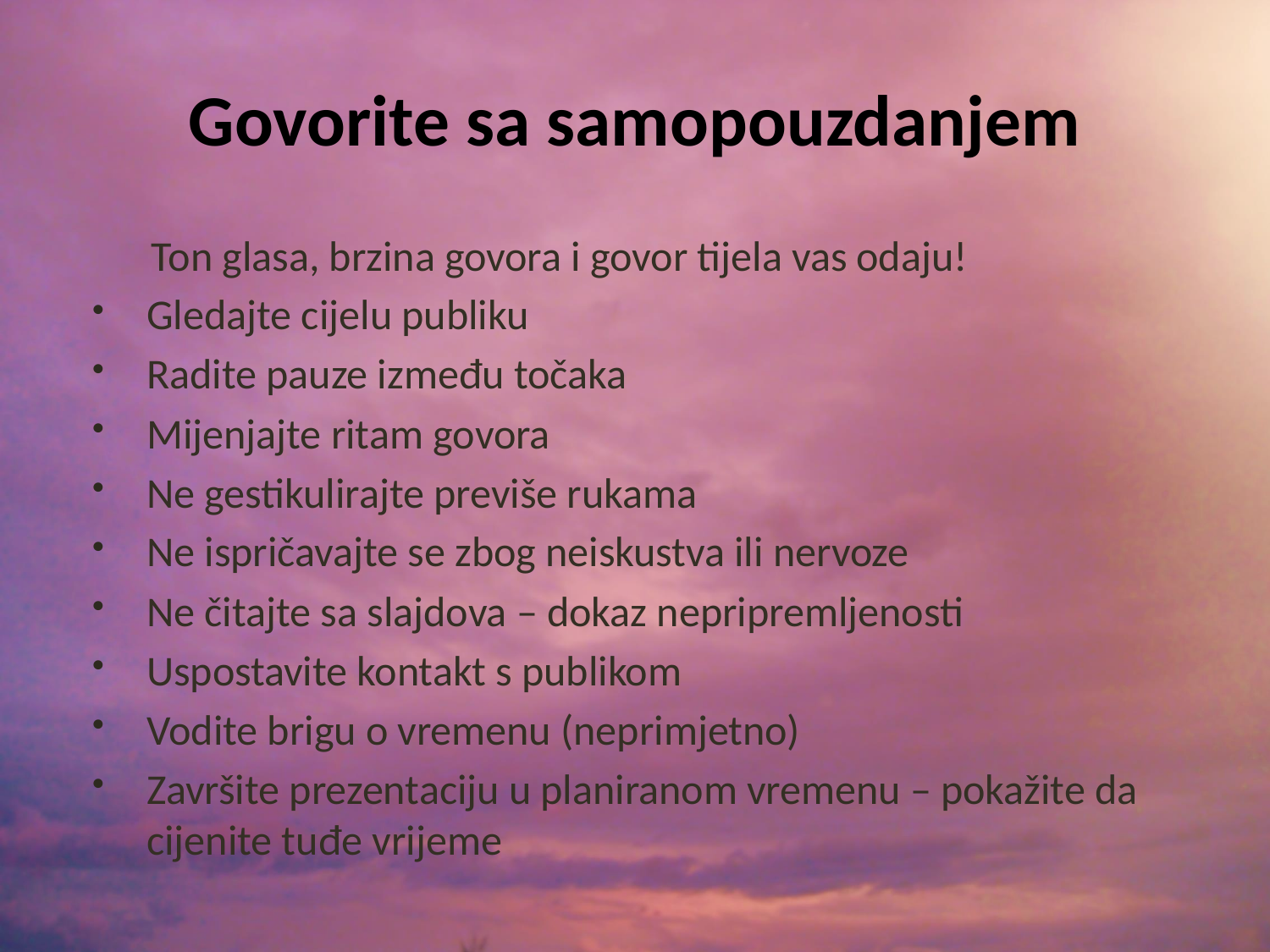

# Govorite sa samopouzdanjem
Ton glasa, brzina govora i govor tijela vas odaju!
Gledajte cijelu publiku
Radite pauze između točaka
Mijenjajte ritam govora
Ne gestikulirajte previše rukama
Ne ispričavajte se zbog neiskustva ili nervoze
Ne čitajte sa slajdova – dokaz nepripremljenosti
Uspostavite kontakt s publikom
Vodite brigu o vremenu (neprimjetno)
Završite prezentaciju u planiranom vremenu – pokažite da cijenite tuđe vrijeme